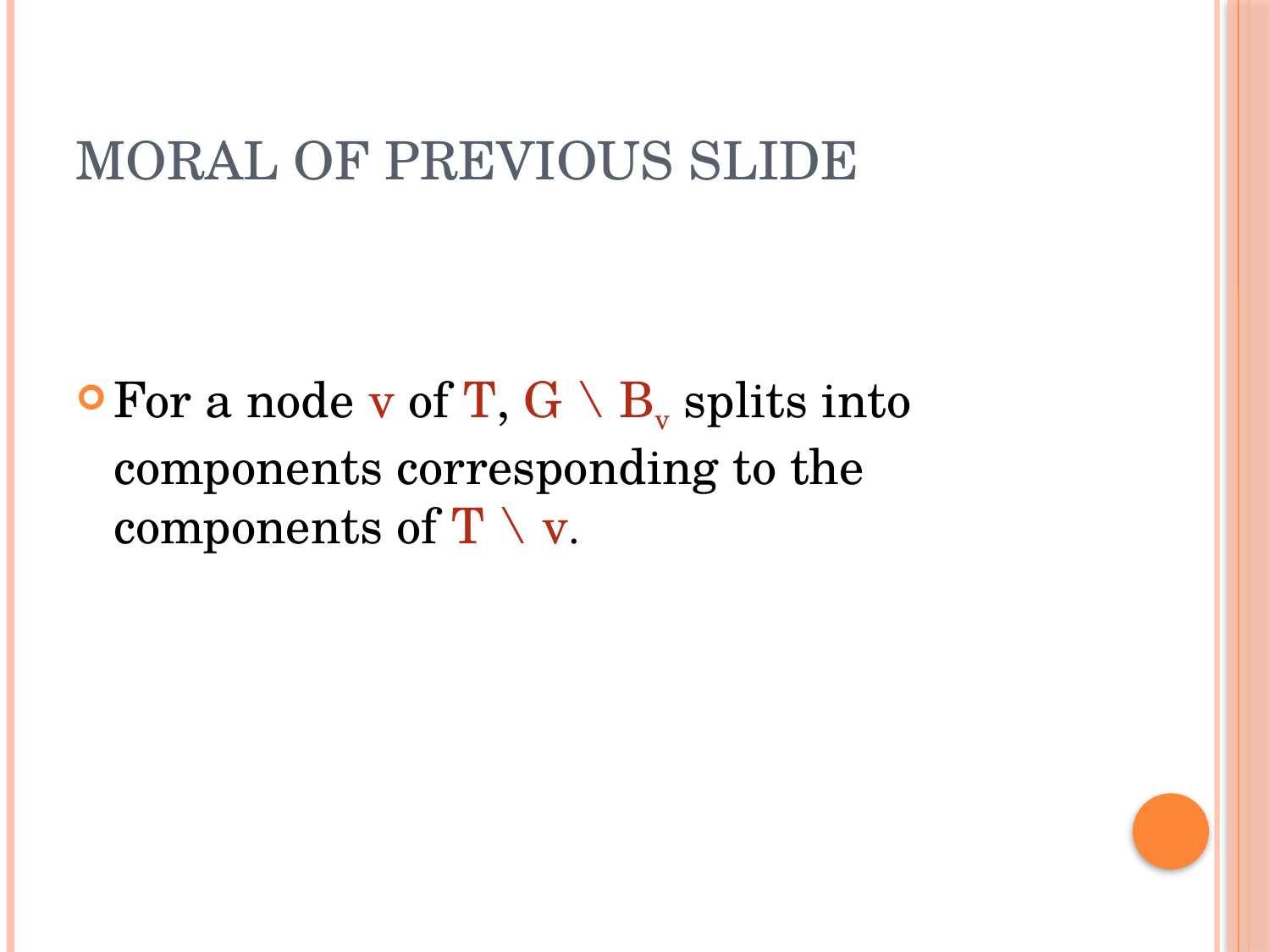

# Moral of previous slide

For a node v of T, G \ Bv splits into components corresponding to the components of T \ v.